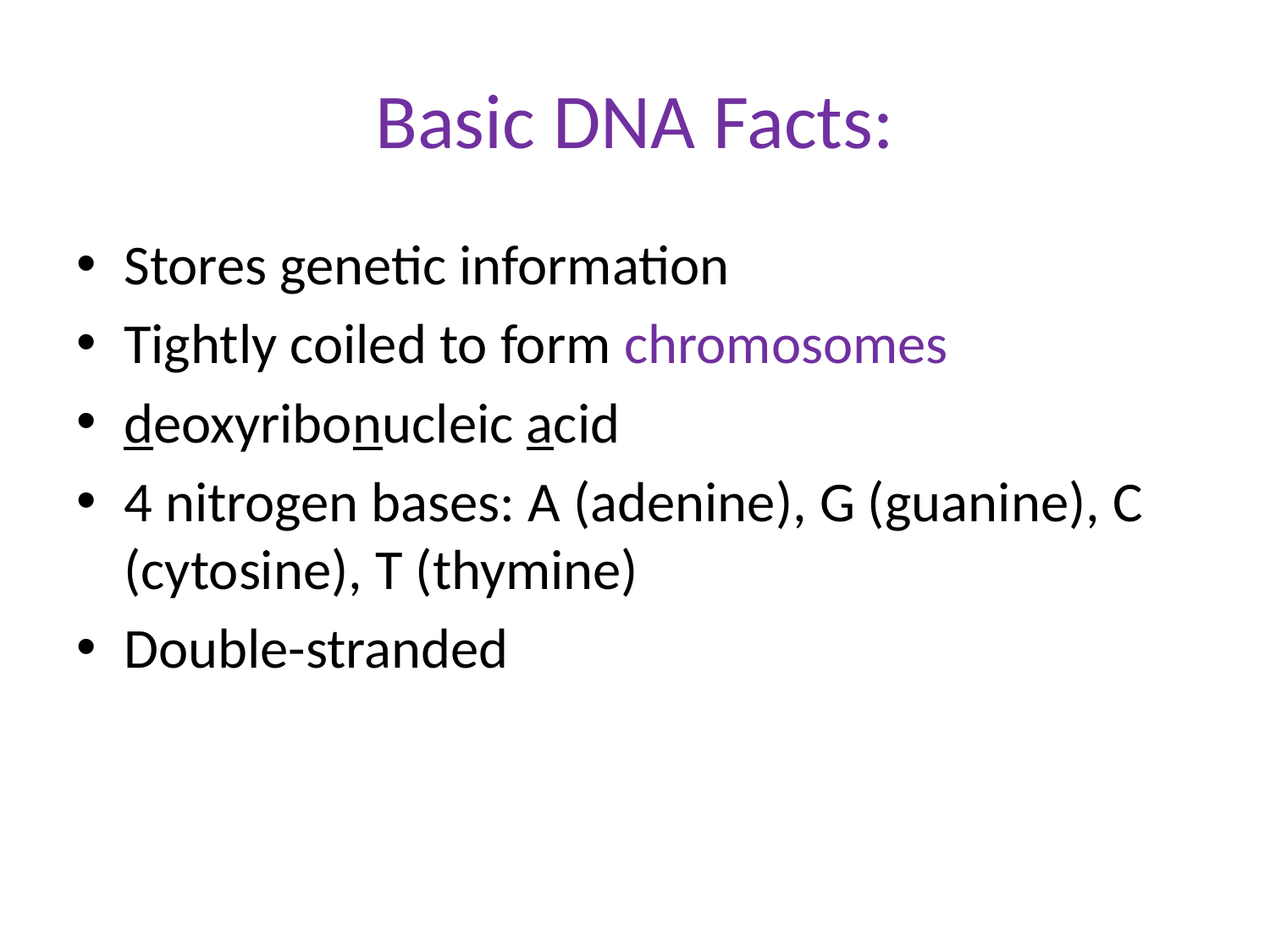

# Basic DNA Facts:
Stores genetic information
Tightly coiled to form chromosomes
deoxyribonucleic acid
4 nitrogen bases: A (adenine), G (guanine), C (cytosine), T (thymine)
Double-stranded